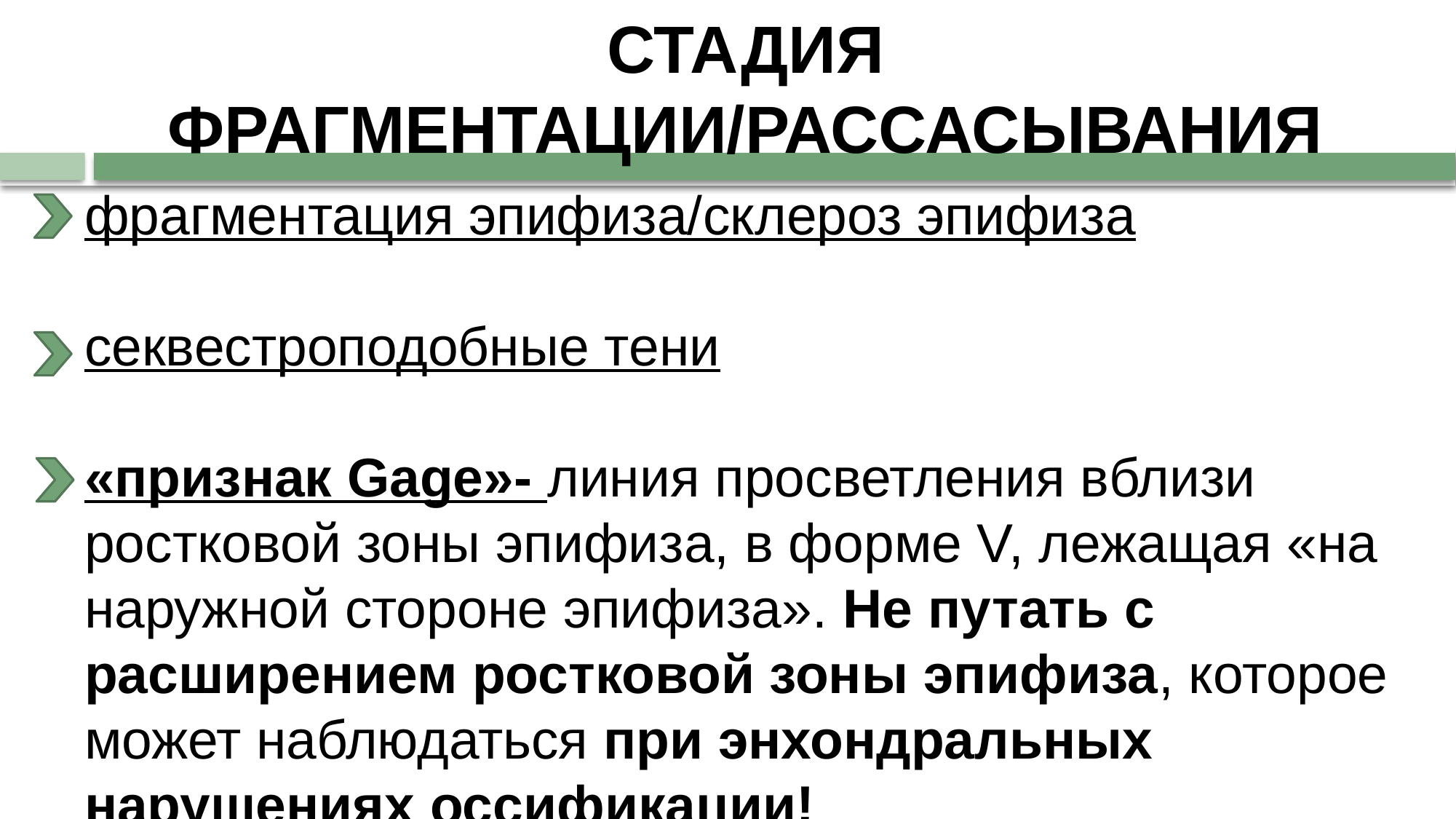

# СТАДИЯ ФРАГМЕНТАЦИИ/РАССАСЫВАНИЯ
фрагментация эпифиза/склероз эпифиза

секвестроподобные тени

«признак Gage»- линия просветления вблизи ростковой зоны эпифиза, в форме V, лежащая «на наружной стороне эпифиза». Не путать с расширением ростковой зоны эпифиза, которое может наблюдаться при энхондральных нарушениях оссификации!